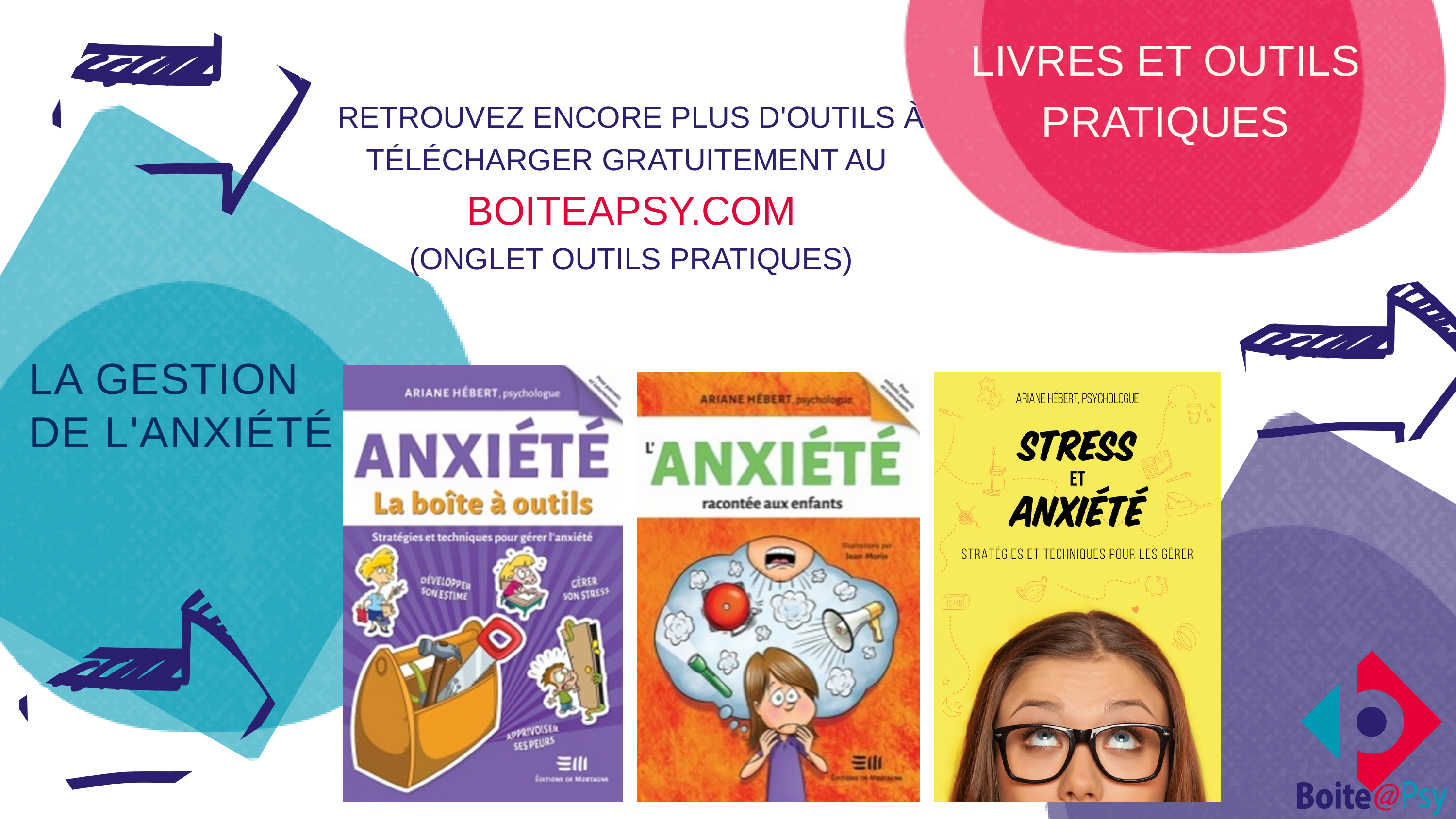

LIVRES ET OUTILS PRATIQUES

RETROUVEZ ENCORE PLUS D'OUTILS À TÉLÉCHARGER GRATUITEMENT AU
BOITEAPSY.COM
(ONGLET OUTILS PRATIQUES)

LA GESTION
DE L'ANXIÉTÉ